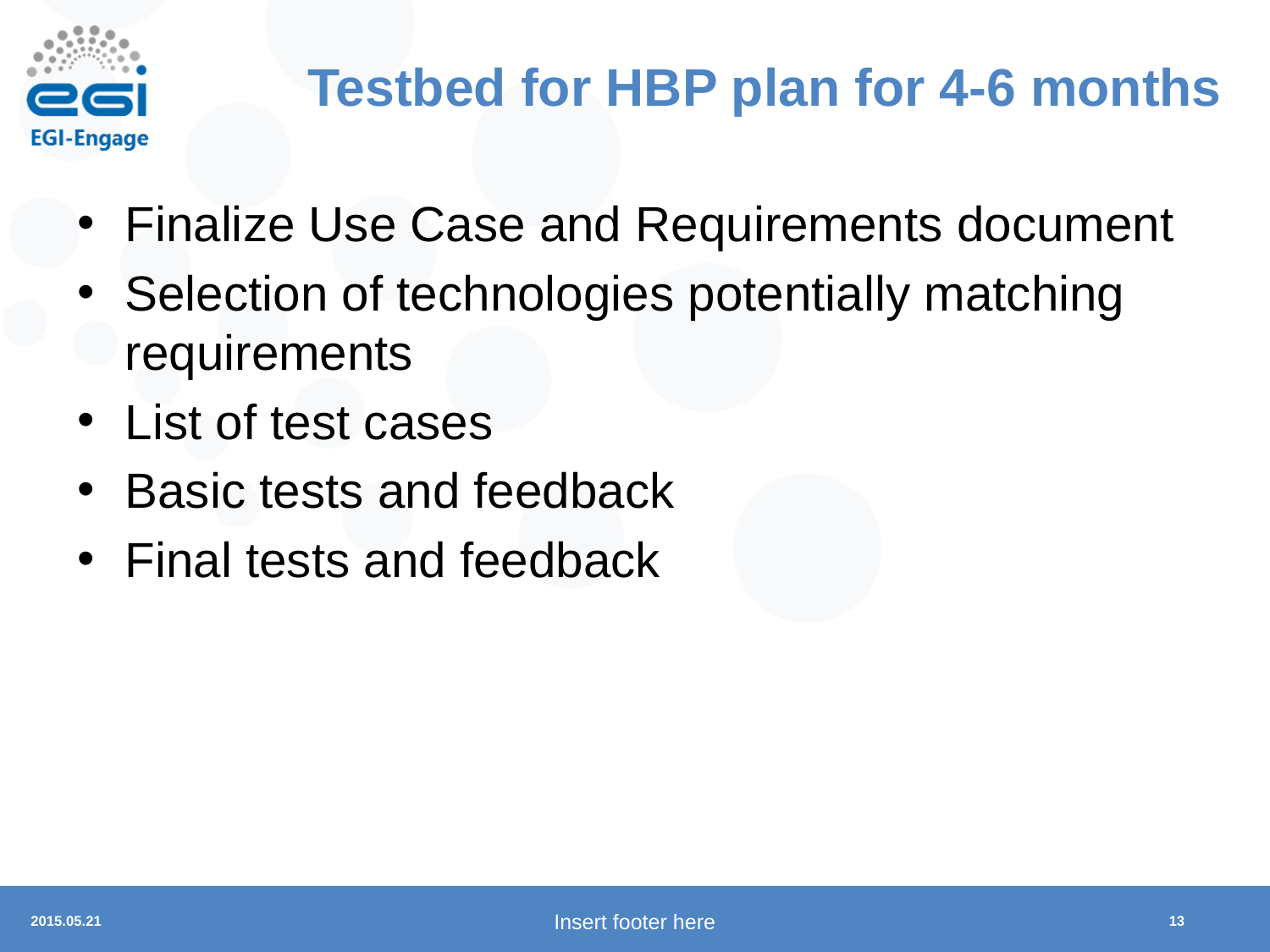

# Testbed for HBP plan for 4-6 months
Finalize Use Case and Requirements document
Selection of technologies potentially matching requirements
List of test cases
Basic tests and feedback
Final tests and feedback
Insert footer here